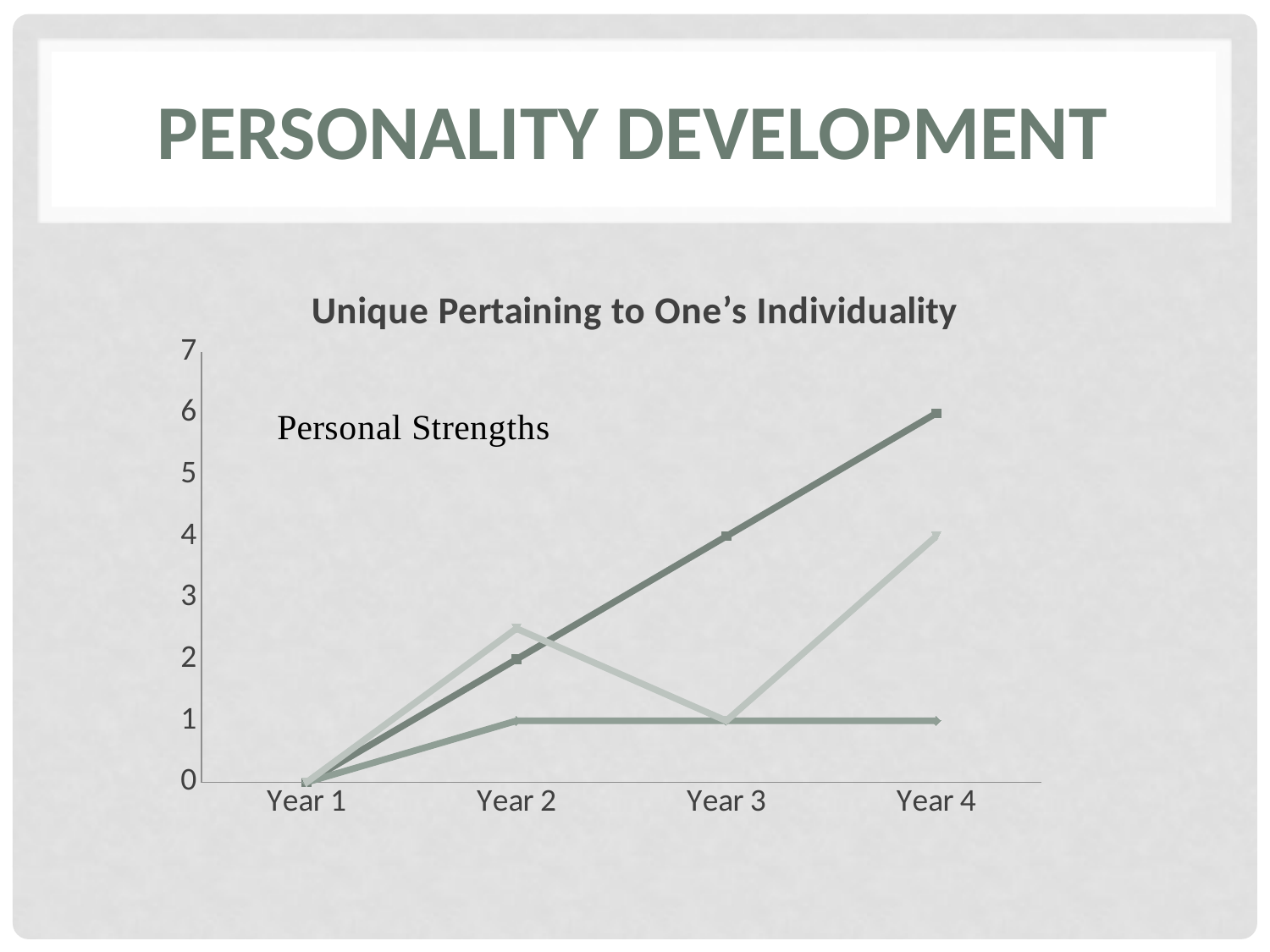

# Personality development

### Chart: Unique Pertaining to One’s Individuality

| Category | Bonds | Cash | Stocks |
|---|---|---|---|
| Year 1 | 0.0 | 0.0 | 0.0 |
| Year 2 | 2.0 | 1.0 | 2.5 |
| Year 3 | 4.0 | 1.0 | 1.0 |
| Year 4 | 6.0 | 1.0 | 4.0 |